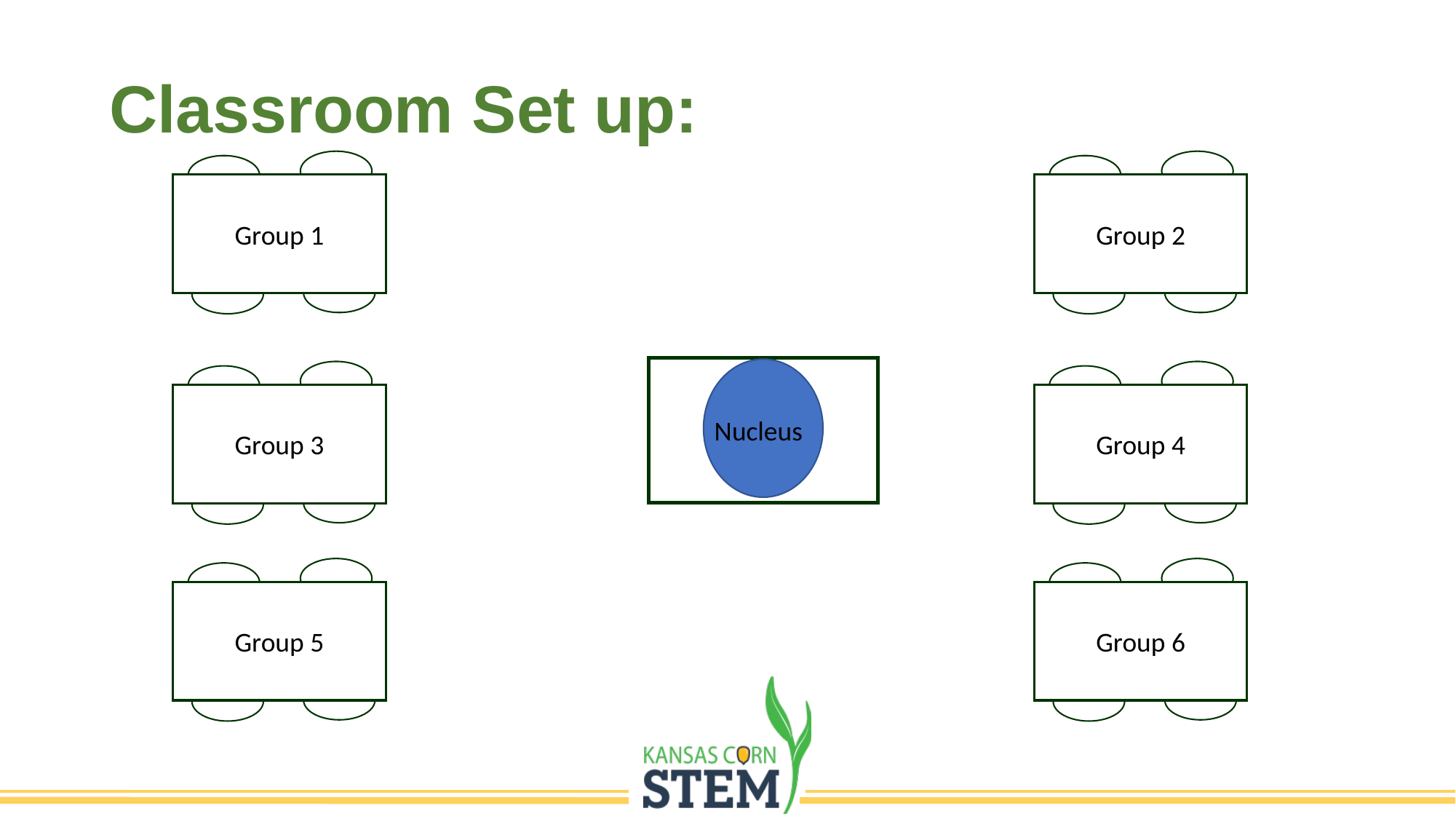

# Classroom Set up:

Group 1

Group 2

Nucleus

Group 3

Group 4

Nucleus

Group 5

Group 6